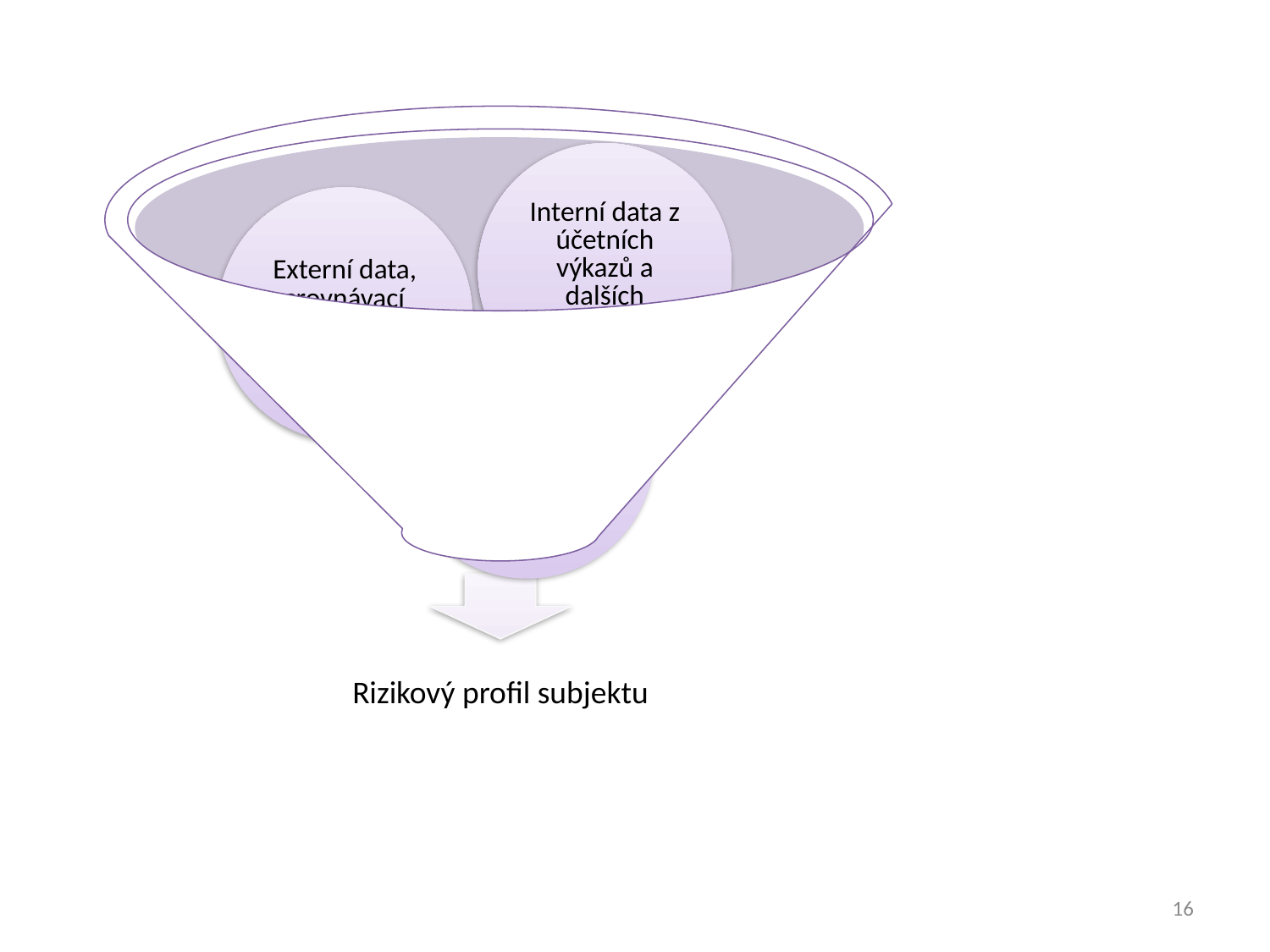

Interní data z účetních výkazů a dalších dokumentů
Externí data, srovnávací oborové analýzy
Poznatkové databáze
Rizikový profil subjektu
16